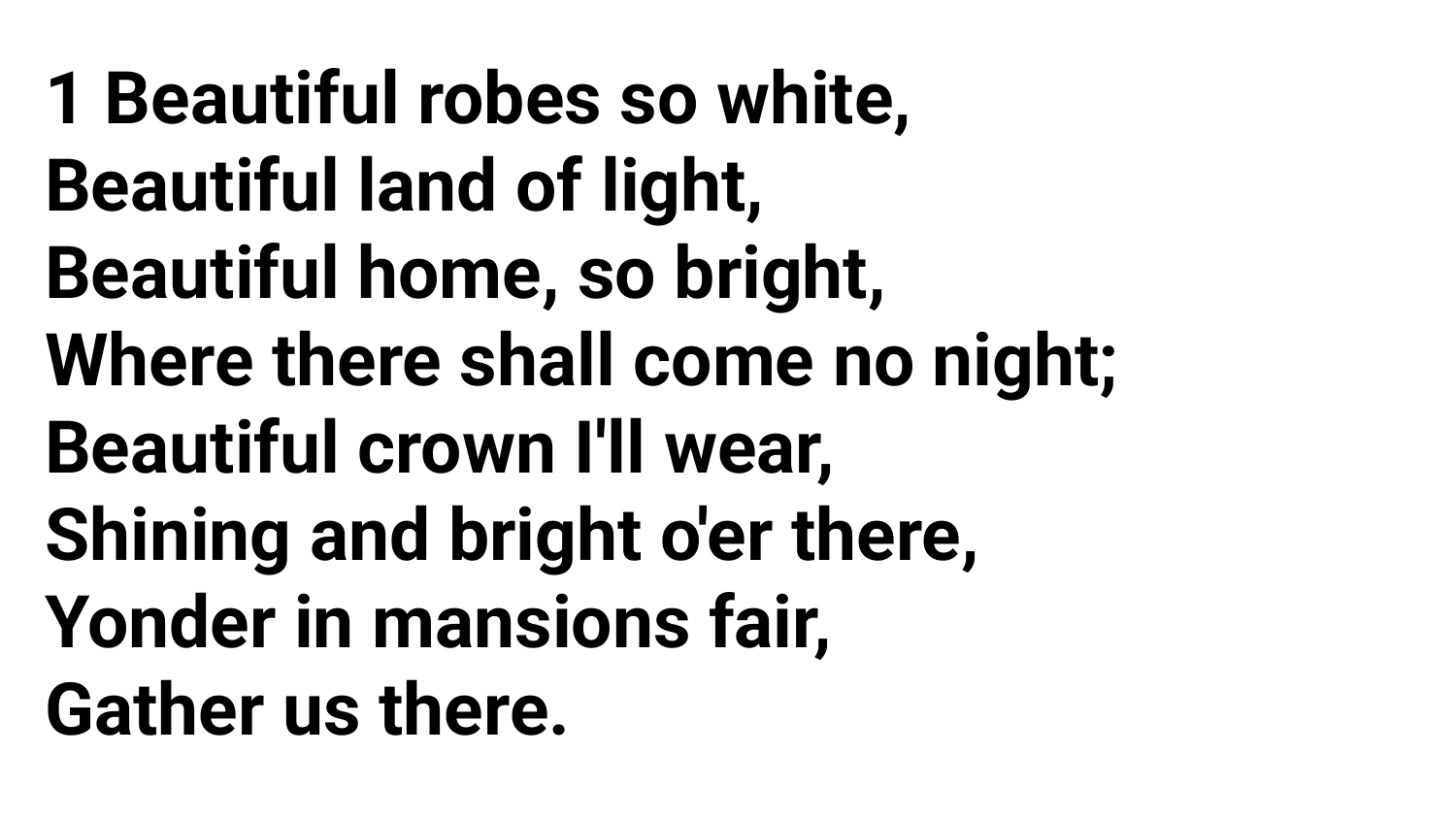

1 Beautiful robes so white,
Beautiful land of light,
Beautiful home, so bright,
Where there shall come no night;
Beautiful crown I'll wear,
Shining and bright o'er there,
Yonder in mansions fair,
Gather us there.